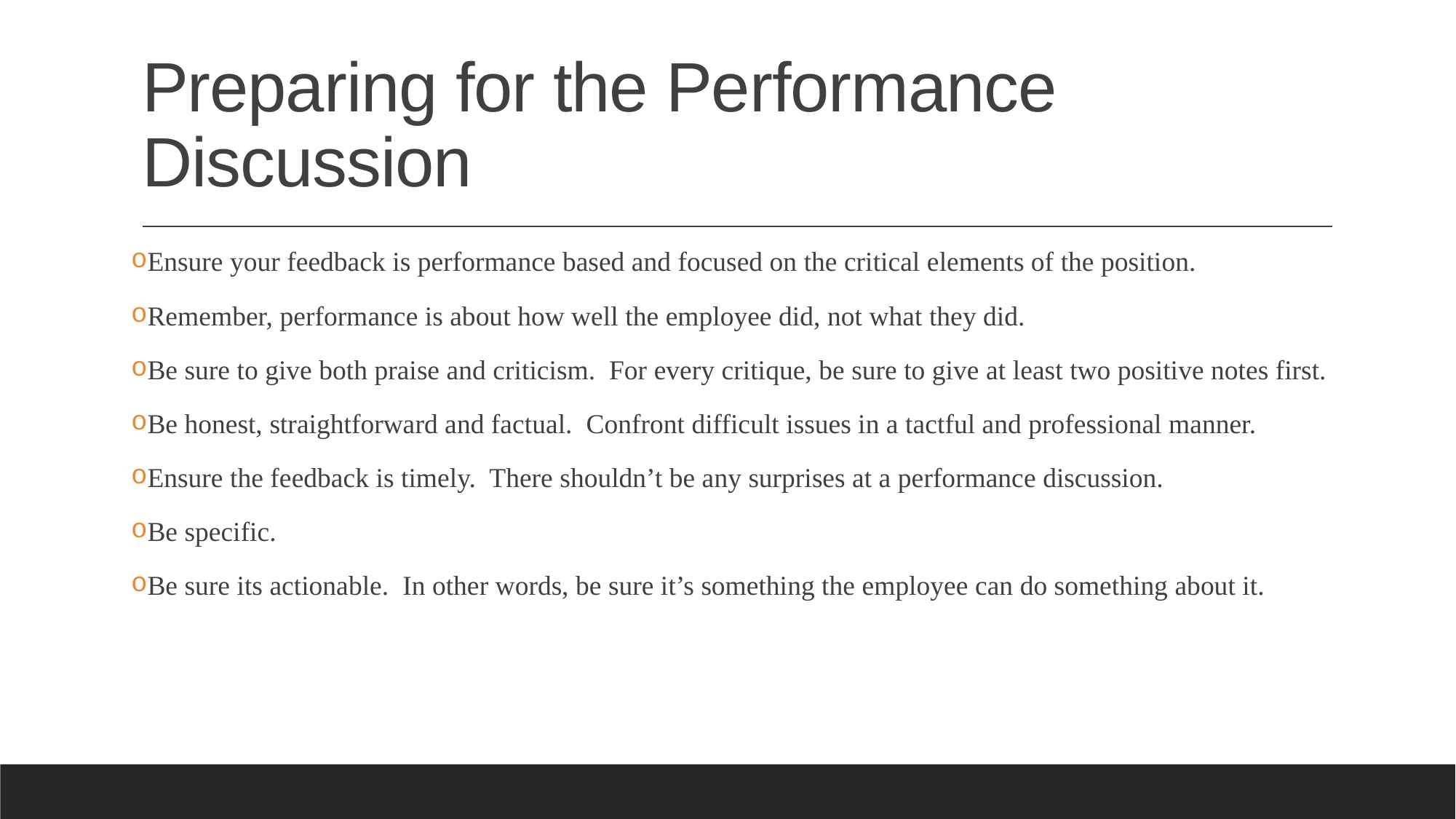

# Preparing for the Performance Discussion
Ensure your feedback is performance based and focused on the critical elements of the position.

Remember, performance is about how well the employee did, not what they did.

Be sure to give both praise and criticism.  For every critique, be sure to give at least two positive notes first.

Be honest, straightforward and factual.  Confront difficult issues in a tactful and professional manner.

Ensure the feedback is timely.  There shouldn’t be any surprises at a performance discussion.

Be specific.

Be sure its actionable.  In other words, be sure it’s something the employee can do something about it.